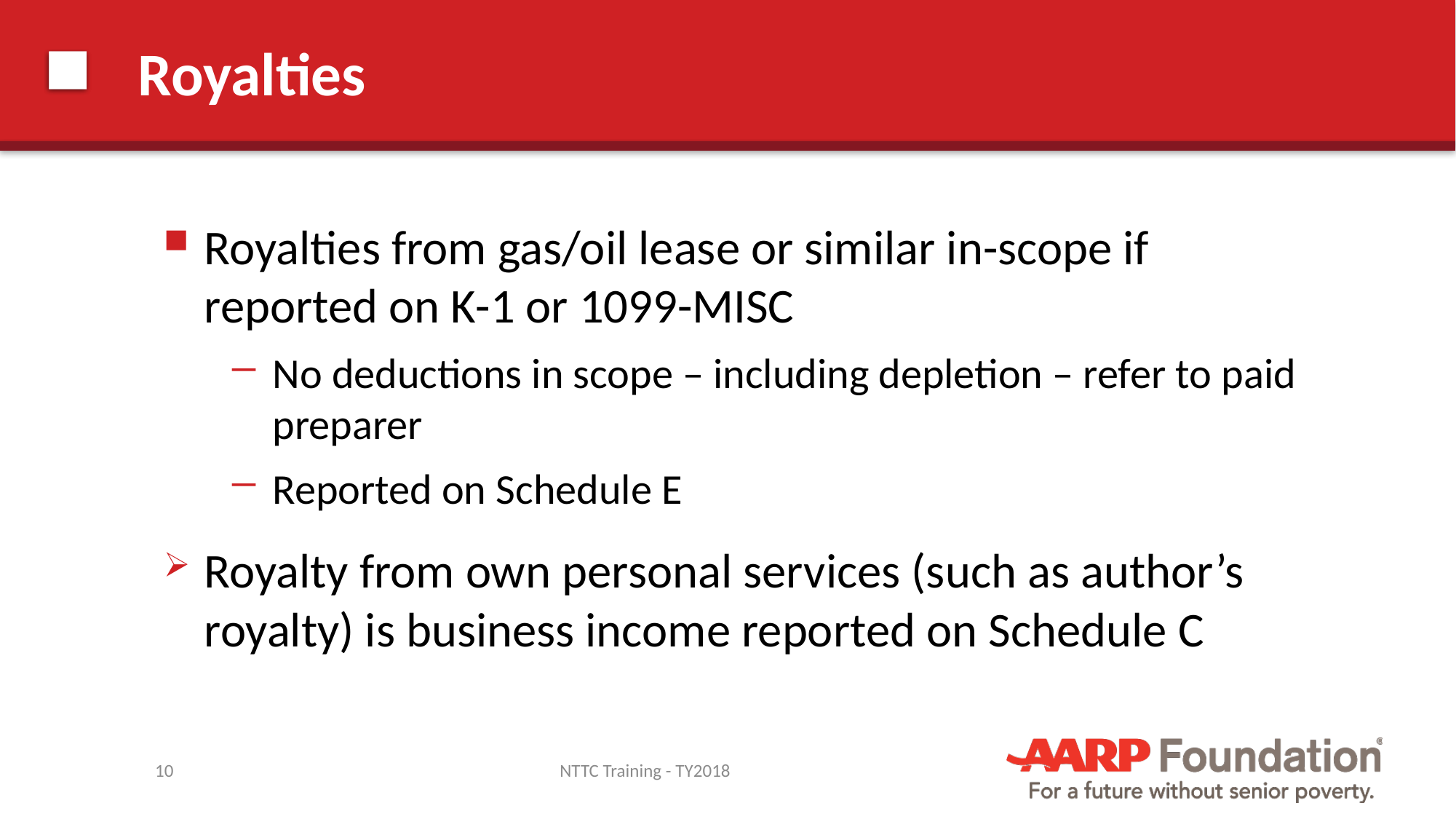

# Royalties
Royalties from gas/oil lease or similar in-scope if reported on K-1 or 1099-MISC
No deductions in scope – including depletion – refer to paid preparer
Reported on Schedule E
Royalty from own personal services (such as author’s royalty) is business income reported on Schedule C

10
NTTC Training - TY2018